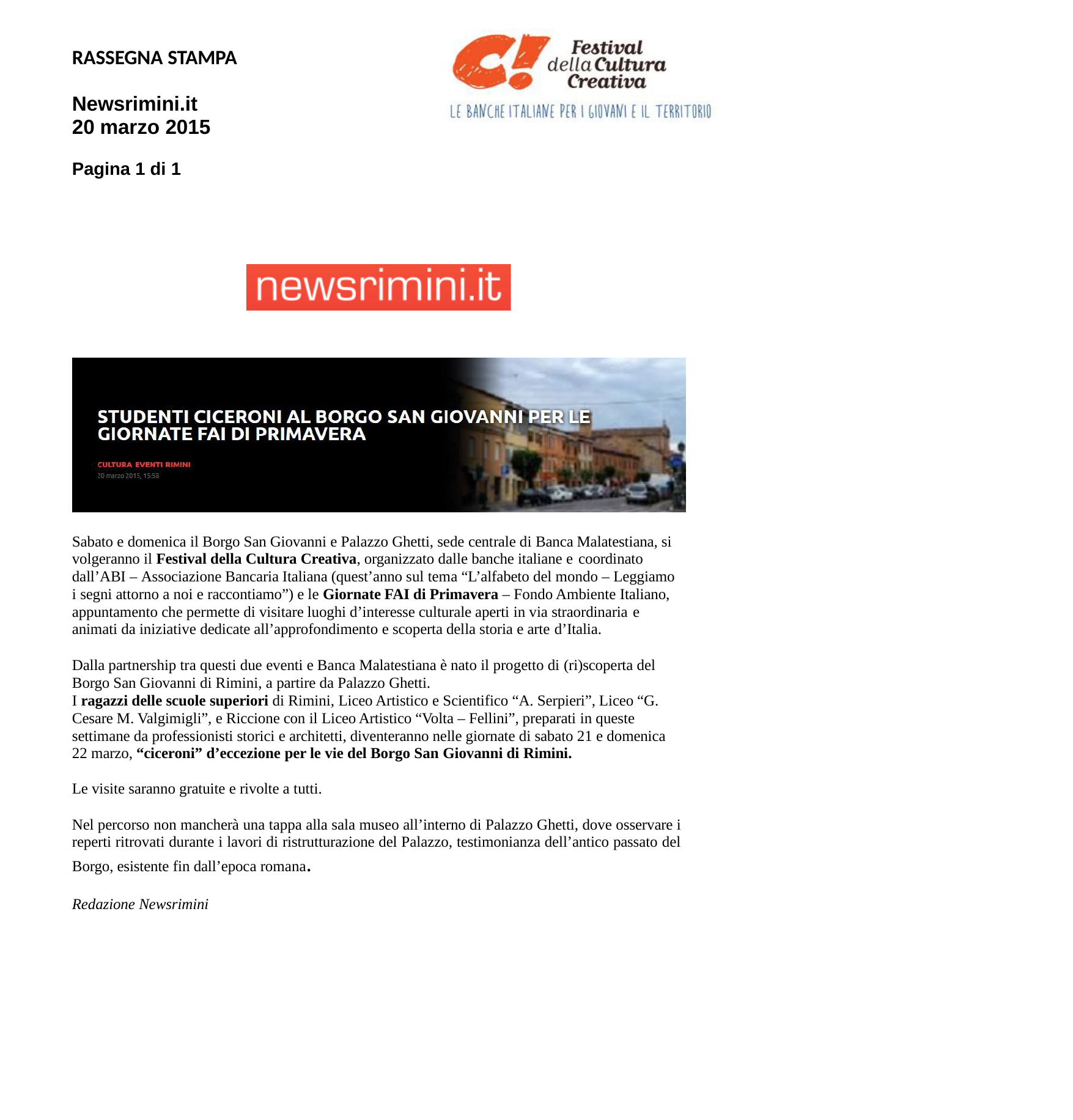

RASSEGNA STAMPA

Newsrimini.it  20 marzo 2015
Pagina 1 di 1

Sabato e domenica il Borgo San Giovanni e Palazzo Ghetti, sede centrale di Banca Malatestiana, si  volgeranno il Festival della Cultura Creativa, organizzato dalle banche italiane e coordinato
dall’ABI – Associazione Bancaria Italiana (quest’anno sul tema “L’alfabeto del mondo – Leggiamo  i segni attorno a noi e raccontiamo”) e le Giornate FAI di Primavera – Fondo Ambiente Italiano,  appuntamento che permette di visitare luoghi d’interesse culturale aperti in via straordinaria e
animati da iniziative dedicate all’approfondimento e scoperta della storia e arte d’Italia.

Dalla partnership tra questi due eventi e Banca Malatestiana è nato il progetto di (ri)scoperta del  Borgo San Giovanni di Rimini, a partire da Palazzo Ghetti.
I ragazzi delle scuole superiori di Rimini, Liceo Artistico e Scientifico “A. Serpieri”, Liceo “G.  Cesare M. Valgimigli”, e Riccione con il Liceo Artistico “Volta – Fellini”, preparati in queste  settimane da professionisti storici e architetti, diventeranno nelle giornate di sabato 21 e domenica  22 marzo, “ciceroni” d’eccezione per le vie del Borgo San Giovanni di Rimini.

Le visite saranno gratuite e rivolte a tutti.

Nel percorso non mancherà una tappa alla sala museo all’interno di Palazzo Ghetti, dove osservare i  reperti ritrovati durante i lavori di ristrutturazione del Palazzo, testimonianza dell’antico passato del  Borgo, esistente fin dall’epoca romana.
Redazione Newsrimini